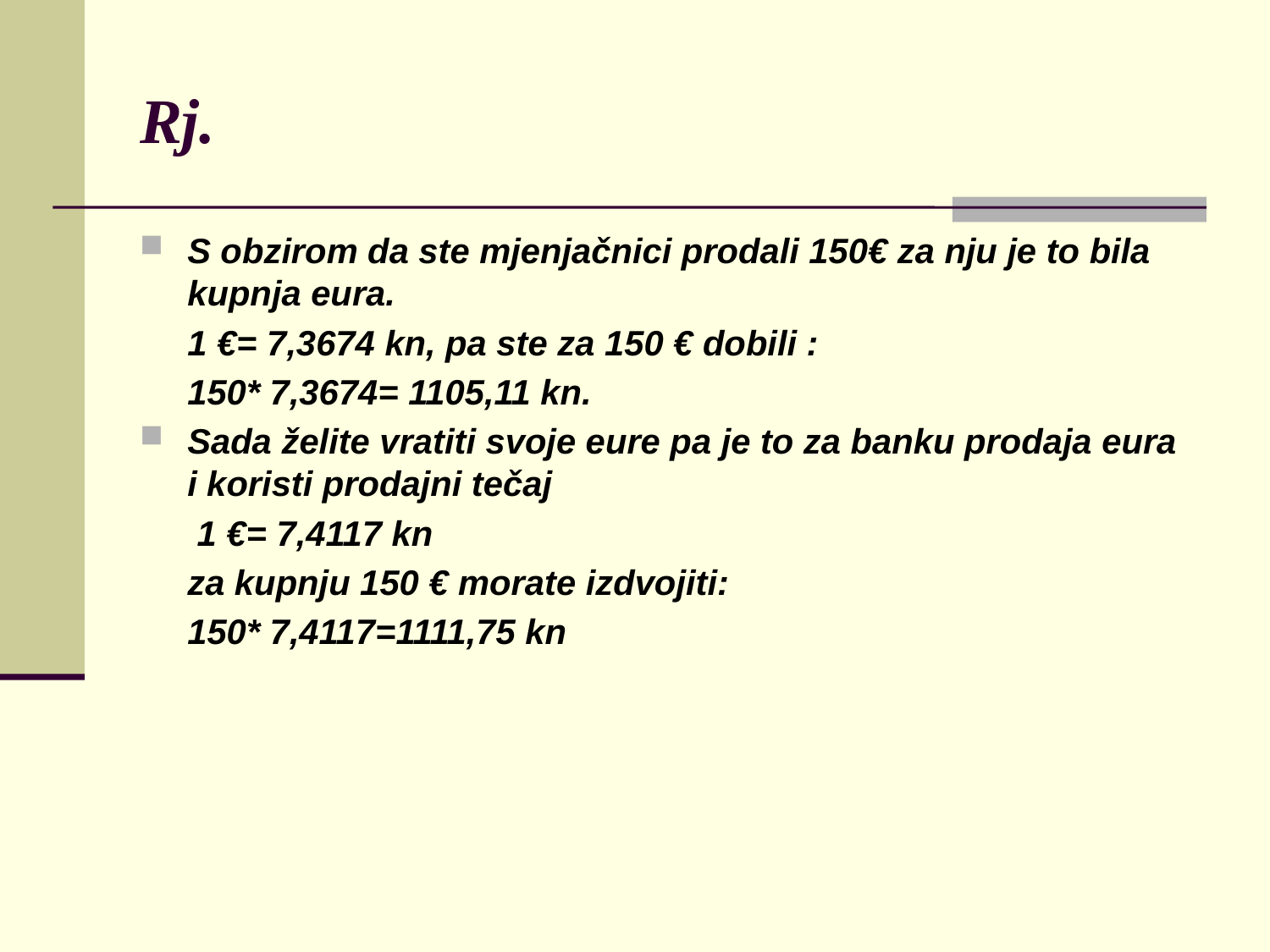

# Rj.
S obzirom da ste mjenjačnici prodali 150€ za nju je to bila kupnja eura.
	1 €= 7,3674 kn, pa ste za 150 € dobili :
	150* 7,3674= 1105,11 kn.
Sada želite vratiti svoje eure pa je to za banku prodaja eura i koristi prodajni tečaj
	 1 €= 7,4117 kn
	za kupnju 150 € morate izdvojiti:
	150* 7,4117=1111,75 kn